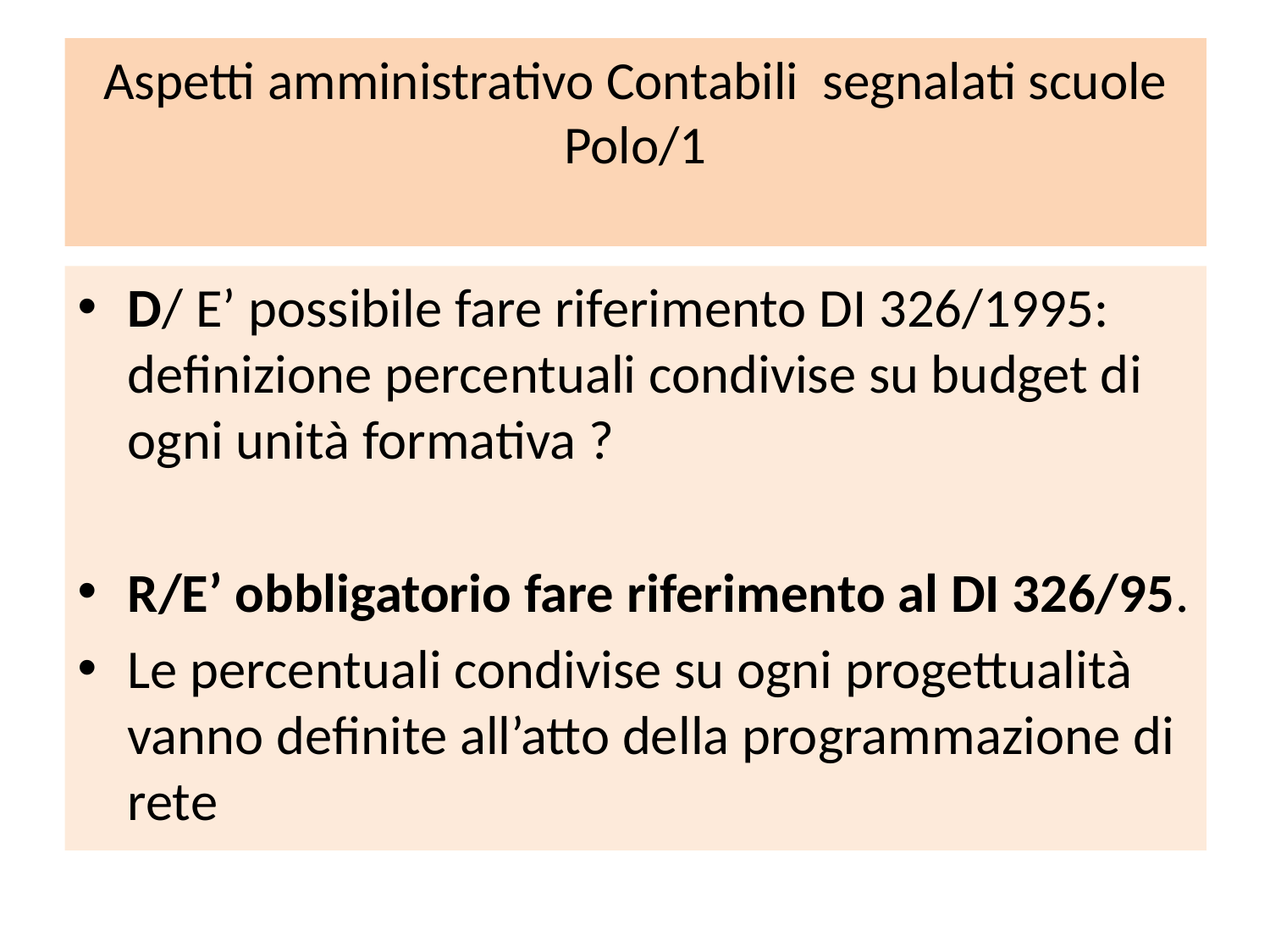

# Aspetti amministrativo Contabili  segnalati scuole Polo/1
D/ E’ possibile fare riferimento DI 326/1995: definizione percentuali condivise su budget di ogni unità formativa ?

R/E’ obbligatorio fare riferimento al DI 326/95.
Le percentuali condivise su ogni progettualità vanno definite all’atto della programmazione di rete